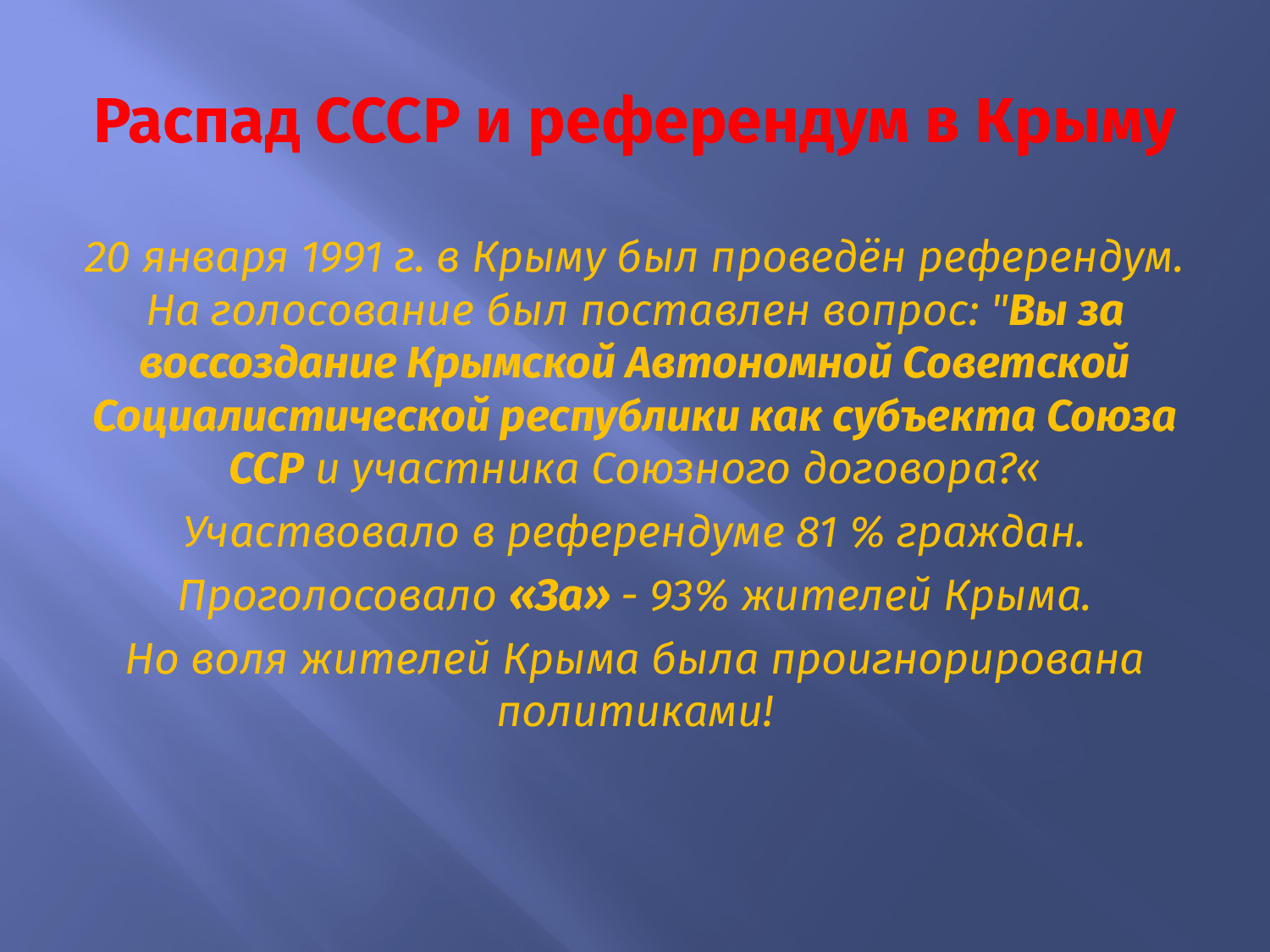

# Распад СССР и референдум в Крыму
20 января 1991 г. в Крыму был проведён референдум. На голосование был поставлен вопрос: "Вы за воссоздание Крымской Автономной Советской Социалистической республики как субъекта Союза ССР и участника Союзного договора?«
Участвовало в референдуме 81 % граждан.
Проголосовало «За» - 93% жителей Крыма.
Но воля жителей Крыма была проигнорирована политиками!